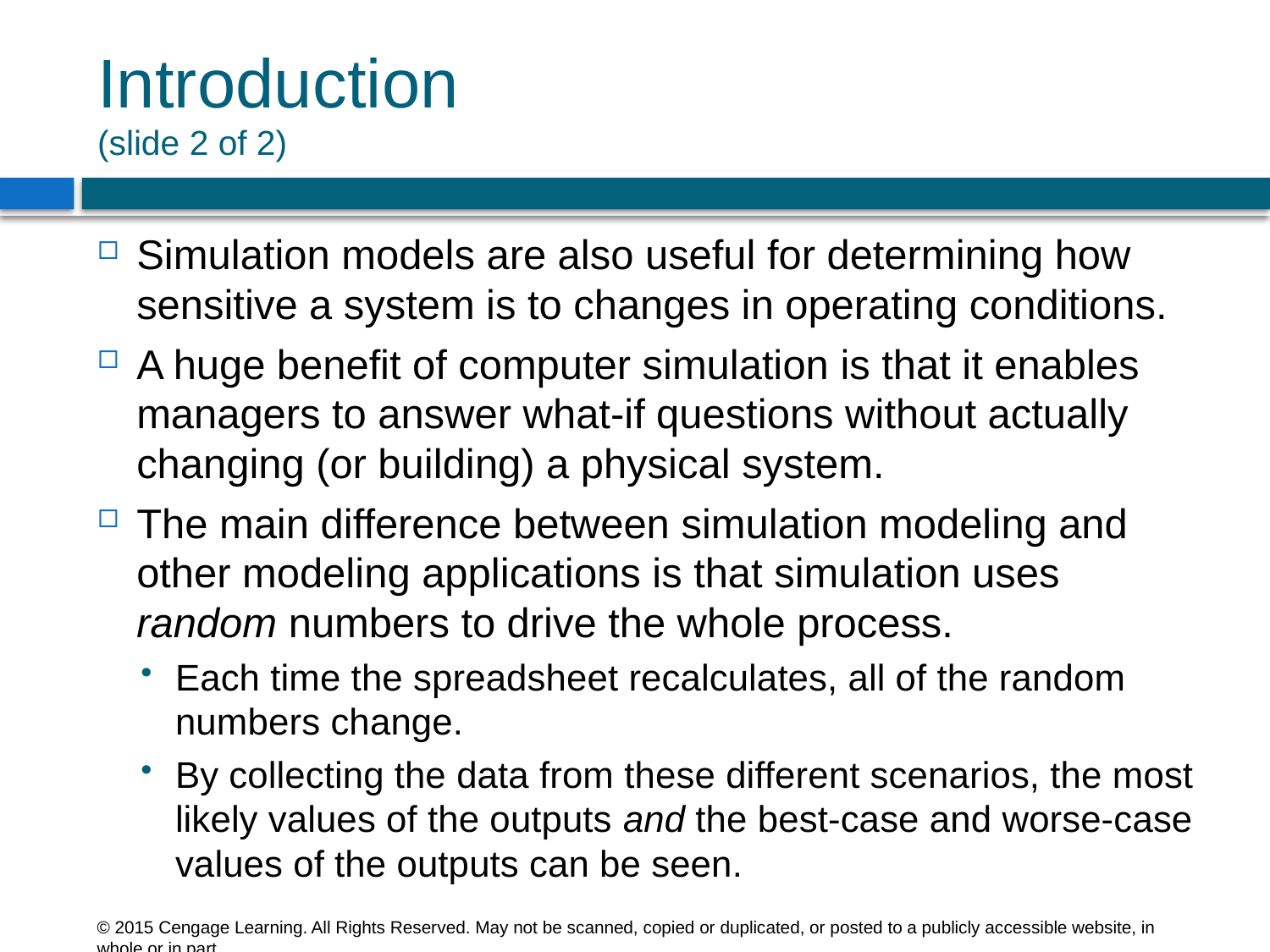

# Introduction (slide 2 of 2)
Simulation models are also useful for determining how sensitive a system is to changes in operating conditions.
A huge benefit of computer simulation is that it enables managers to answer what-if questions without actually changing (or building) a physical system.
The main difference between simulation modeling and other modeling applications is that simulation uses random numbers to drive the whole process.
Each time the spreadsheet recalculates, all of the random numbers change.
By collecting the data from these different scenarios, the most likely values of the outputs and the best-case and worse-case values of the outputs can be seen.